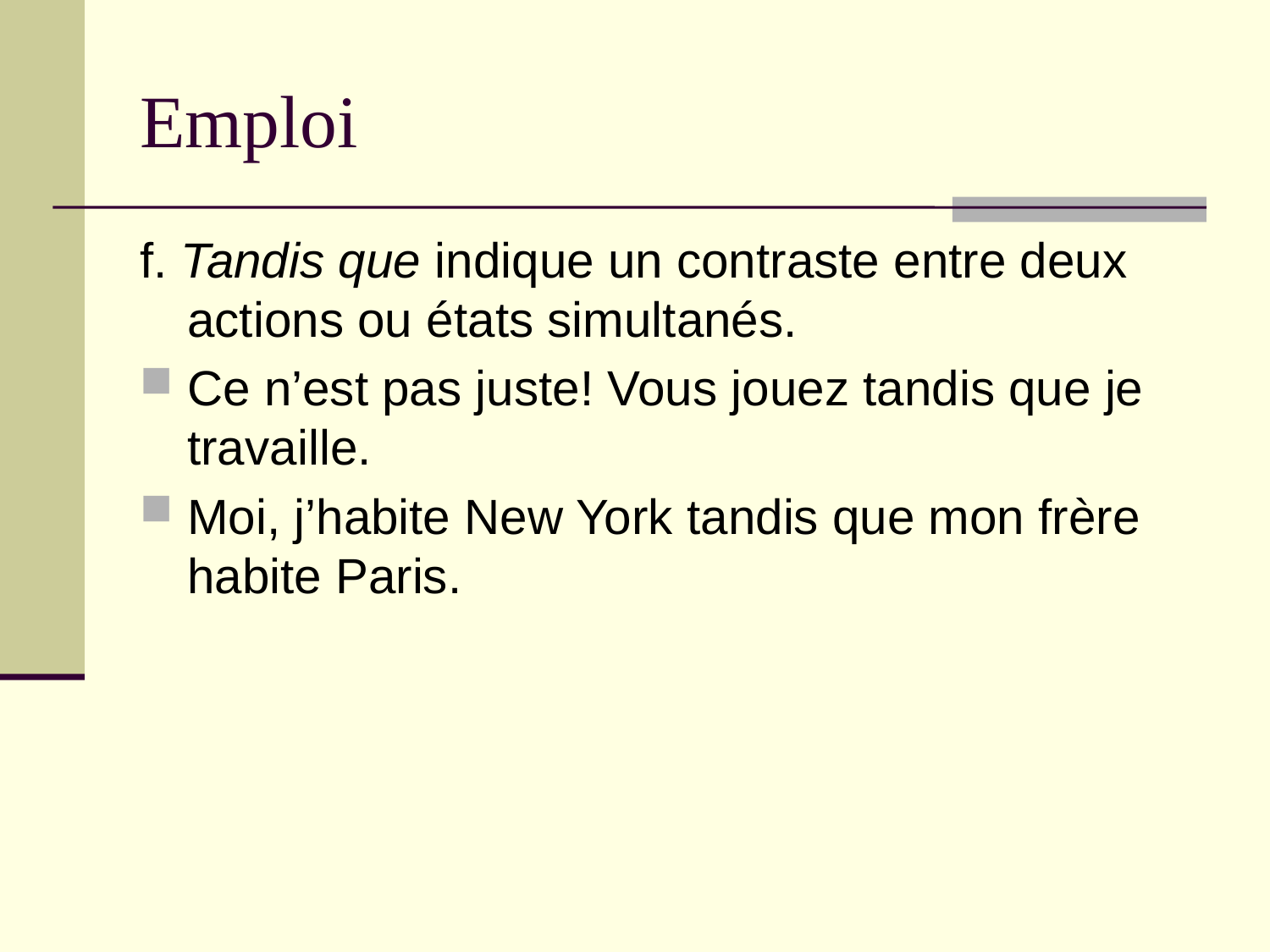

# Emploi
f. Tandis que indique un contraste entre deux actions ou états simultanés.
Ce n’est pas juste! Vous jouez tandis que je travaille.
Moi, j’habite New York tandis que mon frère habite Paris.